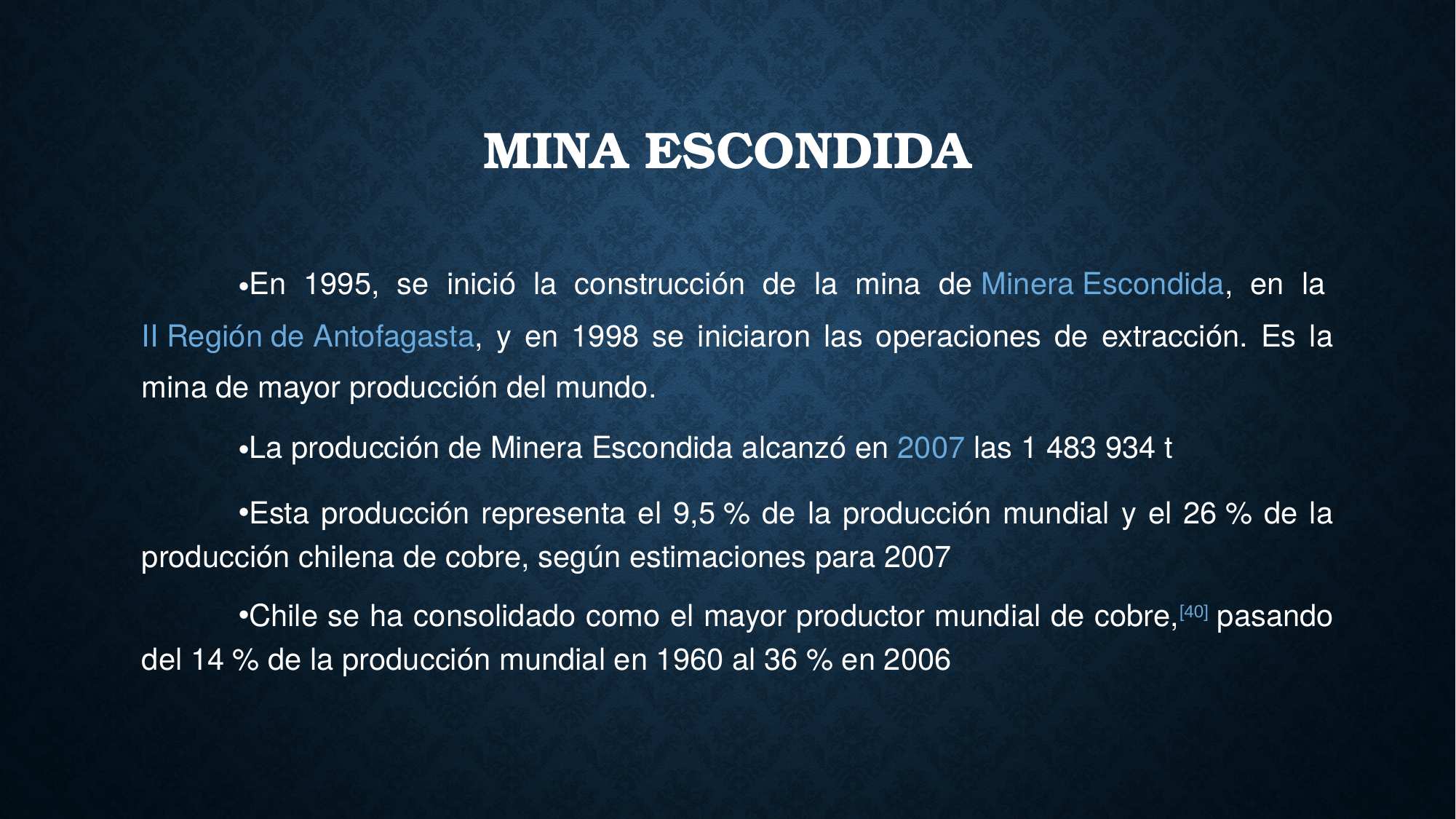

# MINA ESCONDIDA
En 1995, se inició la construcción de la mina de Minera Escondida, en la II Región de Antofagasta, y en 1998 se iniciaron las operaciones de extracción. Es la mina de mayor producción del mundo.
La producción de Minera Escondida alcanzó en 2007 las 1 483 934 t
Esta producción representa el 9,5 % de la producción mundial y el 26 % de la producción chilena de cobre, según estimaciones para 2007
Chile se ha consolidado como el mayor productor mundial de cobre,[40] pasando del 14 % de la producción mundial en 1960 al 36 % en 2006.